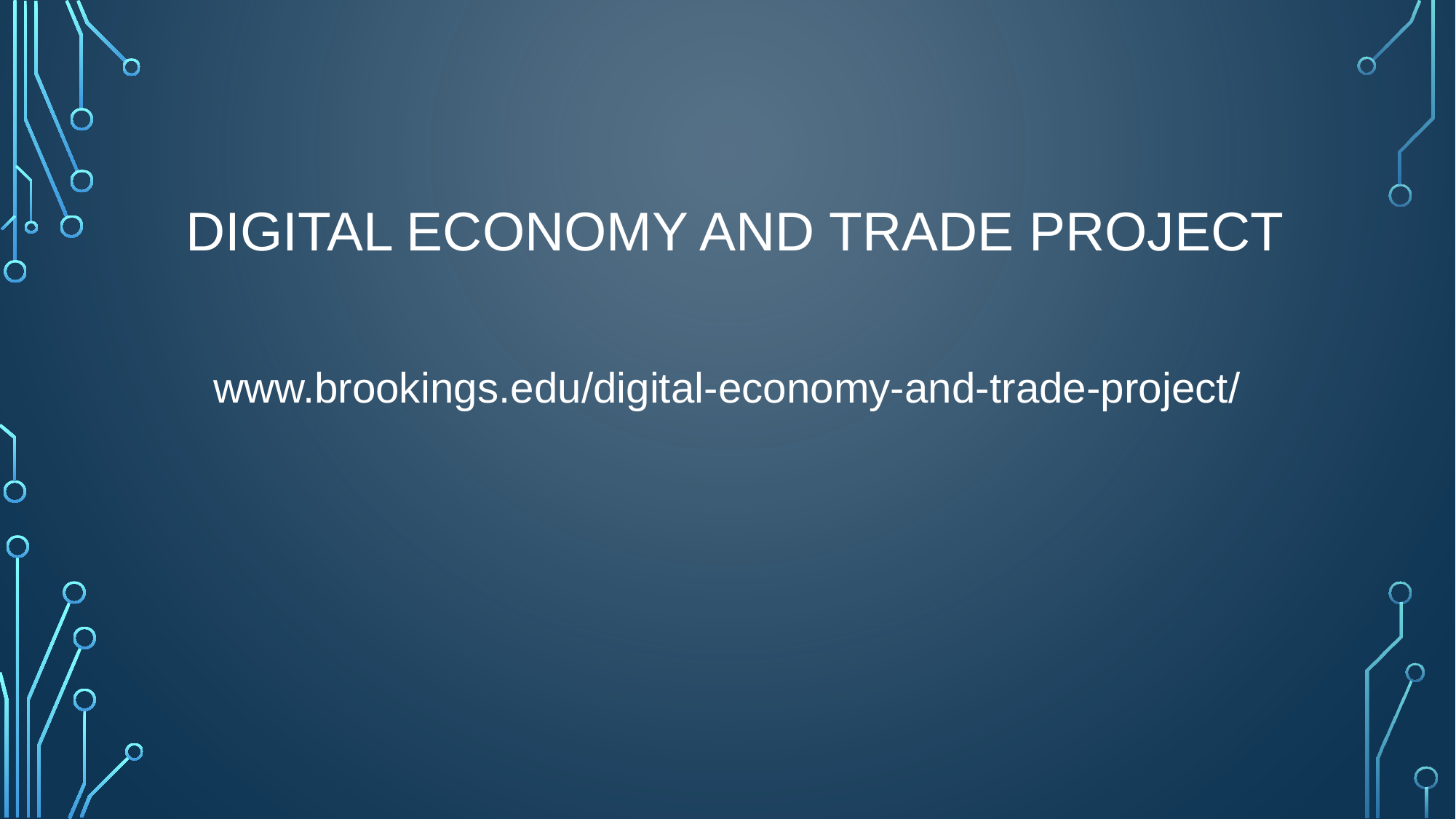

# Digital economy and trade project
www.brookings.edu/digital-economy-and-trade-project/